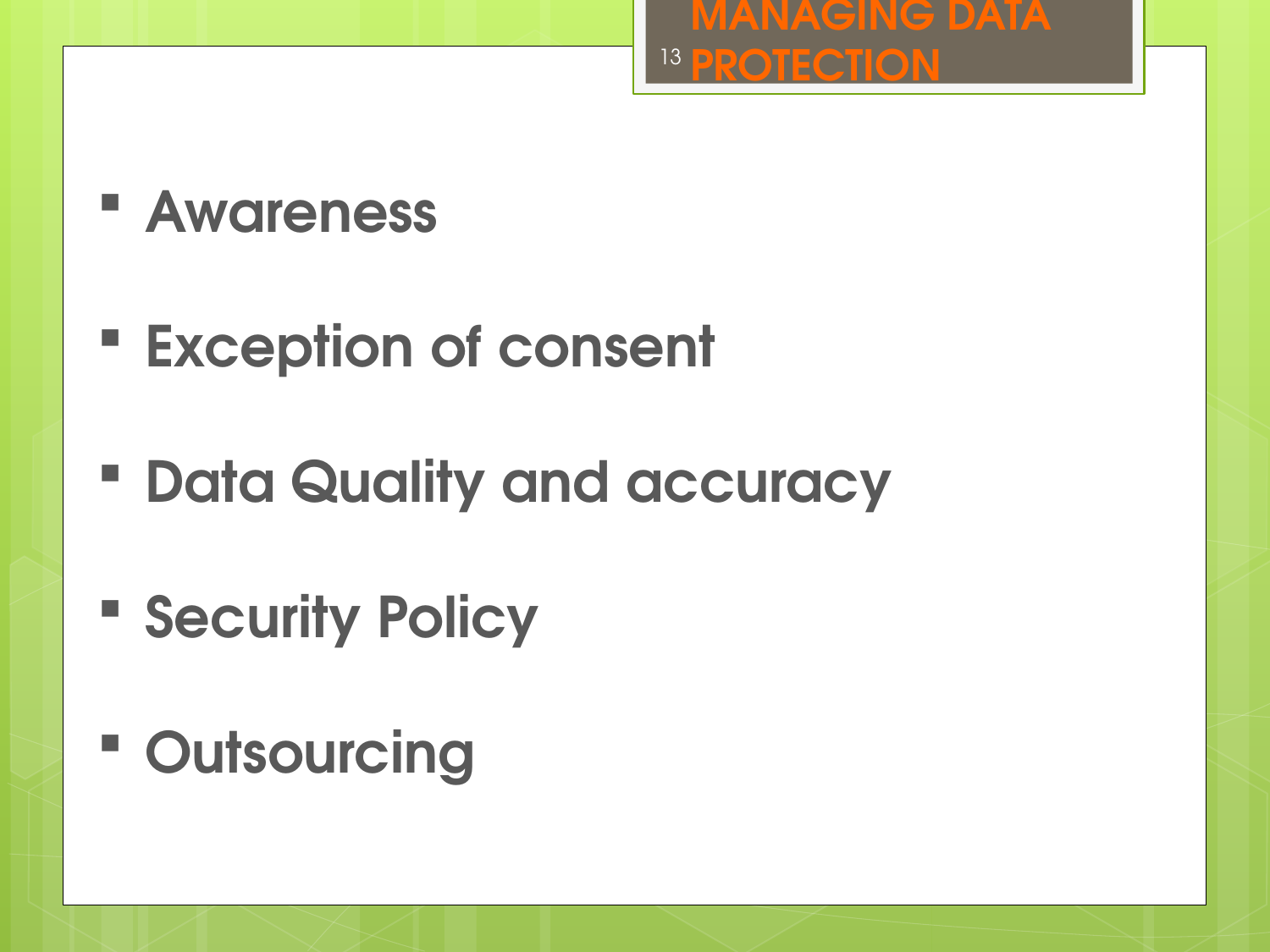

# MANAGING DATA PROTECTION
13
Awareness

Exception of consent

Data Quality and accuracy

Security Policy

Outsourcing